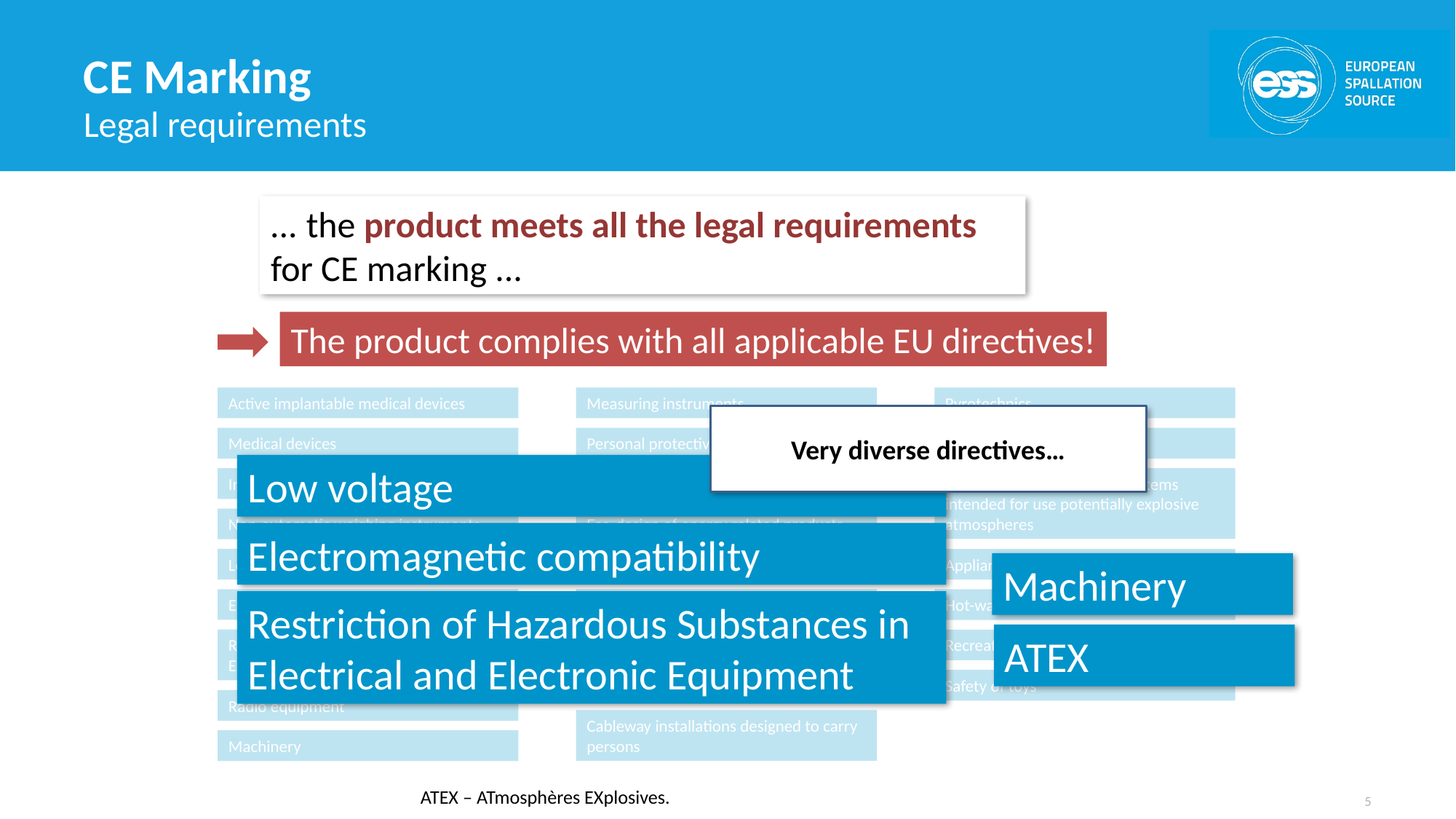

# CE Marking
Legal requirements
... the product meets all the legal requirements for CE marking ...
The product complies with all applicable EU directives!

Active implantable medical devices
Measuring instruments
Pyrotechnics
Very diverse directives…
Medical devices
Personal protective equipment
Explosives for civil uses
Low voltage
In vitro diagnostic medical devices
Construction products
Equipment and protective systems intended for use potentially explosive atmospheres
Non-automatic weighing instruments
Eco-design of energy related products
Electromagnetic compatibility
Low voltage
Noise emission in the environment
Appliances burning gaseous fuels
Machinery
Electromagnetic compatibility
Simple pressure vessels
Hot-water boilers
Restriction of Hazardous Substances in Electrical and Electronic Equipment
ATEX
Pressure equipment
Restriction of Hazardous Substances in Electrical and Electronic Equipment
Recreational craft
Lifts
Safety of toys
Radio equipment
Cableway installations designed to carry persons
Machinery
5
ATEX – ATmosphères EXplosives.